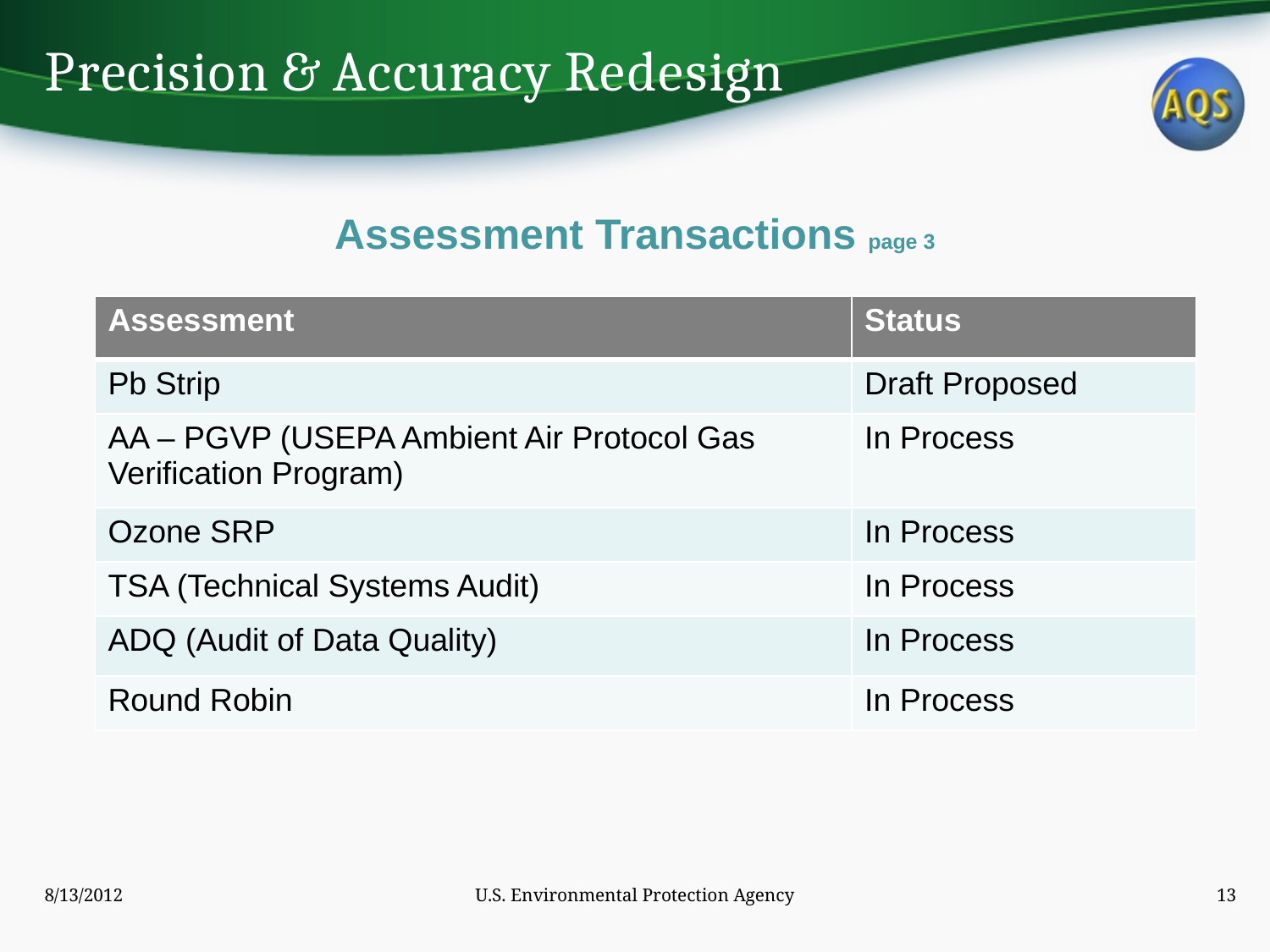

Precision & Accuracy Redesign
# Assessment Transactions page 3
| Assessment | Status |
| --- | --- |
| Pb Strip | Draft Proposed |
| AA – PGVP (USEPA Ambient Air Protocol Gas Verification Program) | In Process |
| Ozone SRP | In Process |
| TSA (Technical Systems Audit) | In Process |
| ADQ (Audit of Data Quality) | In Process |
| Round Robin | In Process |
8/13/2012
U.S. Environmental Protection Agency
13